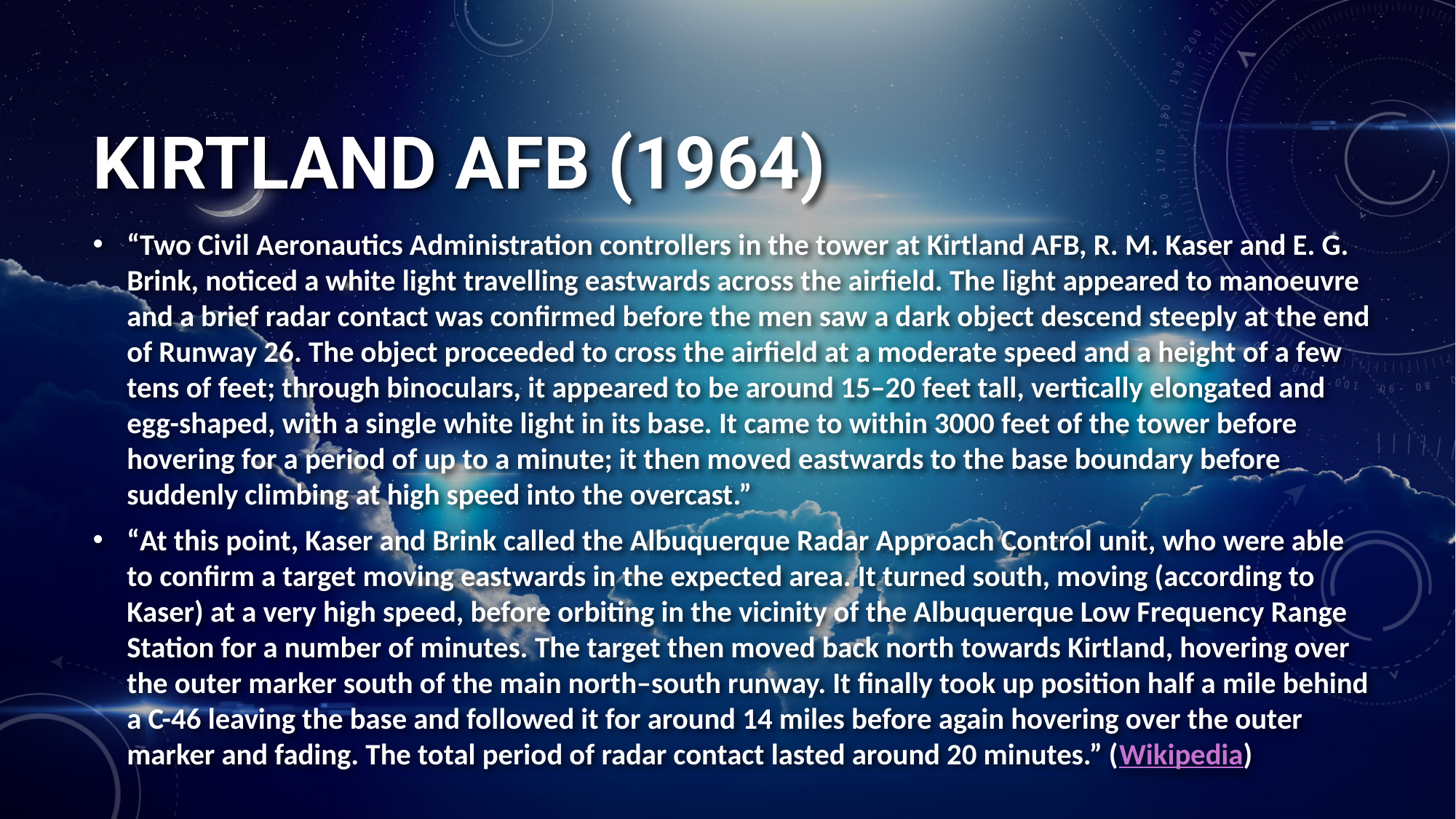

# KIRTLAND afb (1964)
“Two Civil Aeronautics Administration controllers in the tower at Kirtland AFB, R. M. Kaser and E. G. Brink, noticed a white light travelling eastwards across the airfield. The light appeared to manoeuvre and a brief radar contact was confirmed before the men saw a dark object descend steeply at the end of Runway 26. The object proceeded to cross the airfield at a moderate speed and a height of a few tens of feet; through binoculars, it appeared to be around 15–20 feet tall, vertically elongated and egg-shaped, with a single white light in its base. It came to within 3000 feet of the tower before hovering for a period of up to a minute; it then moved eastwards to the base boundary before suddenly climbing at high speed into the overcast.”
“At this point, Kaser and Brink called the Albuquerque Radar Approach Control unit, who were able to confirm a target moving eastwards in the expected area. It turned south, moving (according to Kaser) at a very high speed, before orbiting in the vicinity of the Albuquerque Low Frequency Range Station for a number of minutes. The target then moved back north towards Kirtland, hovering over the outer marker south of the main north–south runway. It finally took up position half a mile behind a C-46 leaving the base and followed it for around 14 miles before again hovering over the outer marker and fading. The total period of radar contact lasted around 20 minutes.” (Wikipedia)